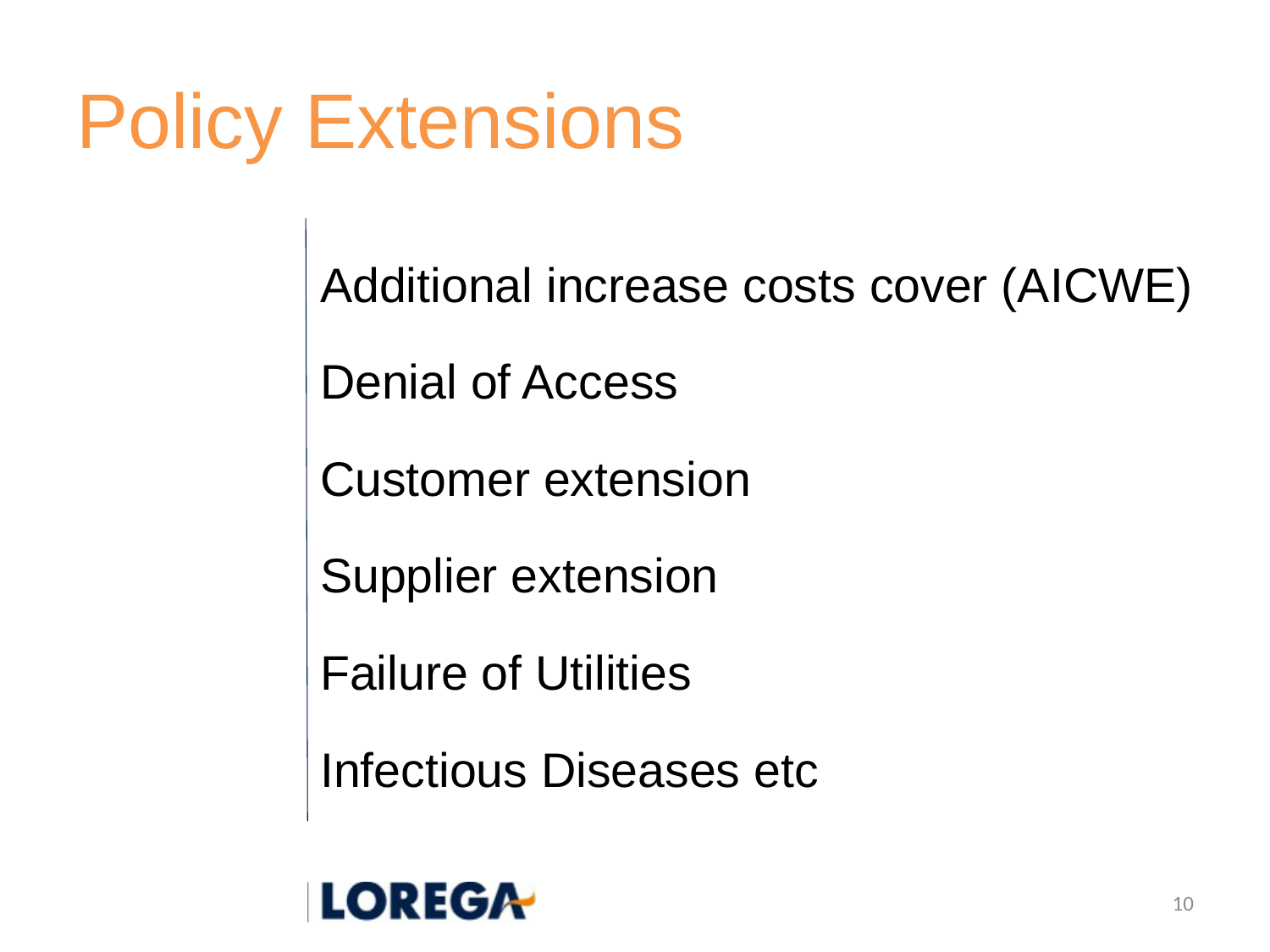

# Policy Extensions
Additional increase costs cover (AICWE)
Denial of Access
Customer extension
Supplier extension
Failure of Utilities
Infectious Diseases etc
10